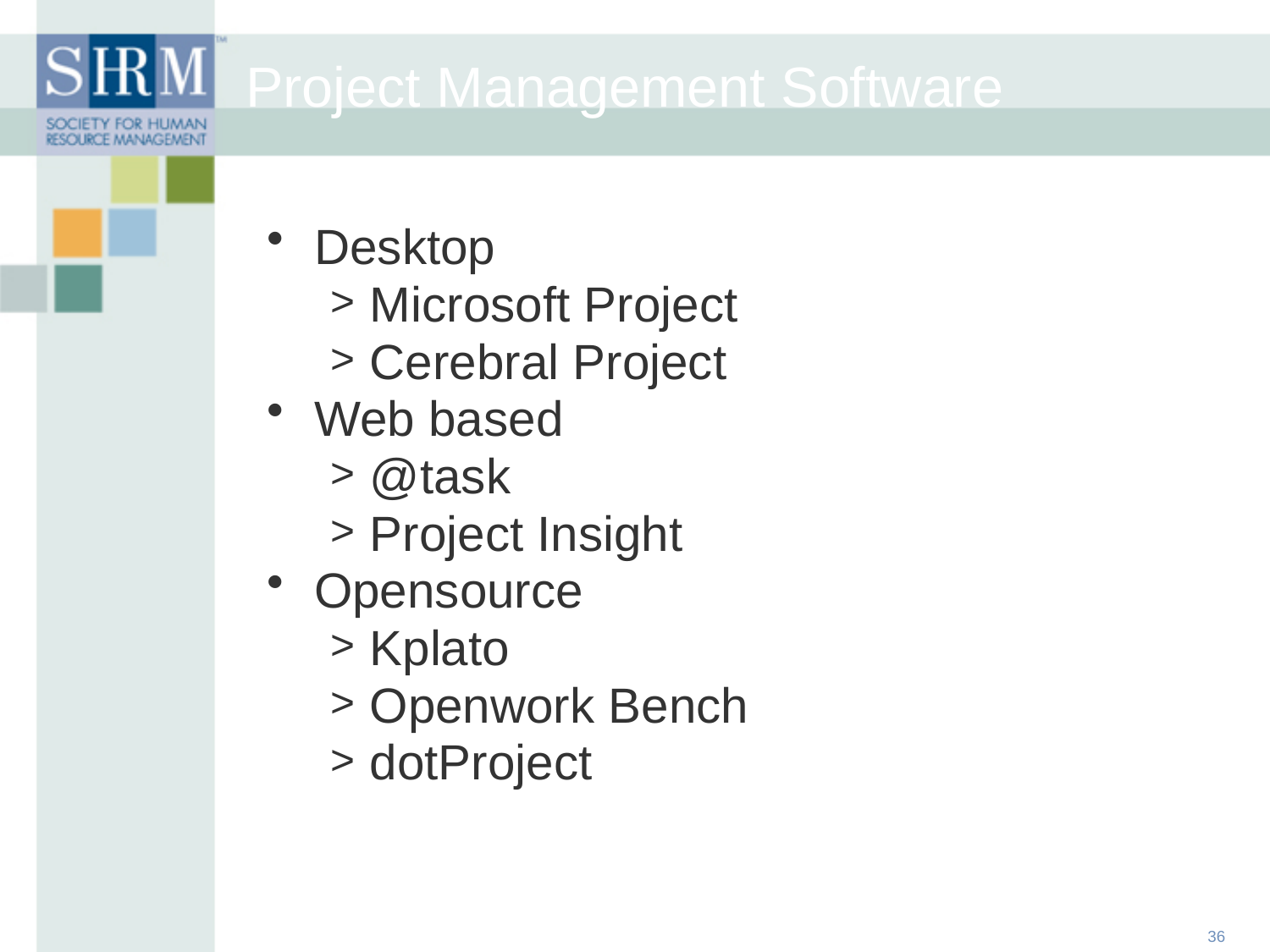

Project Management Software
Desktop
Microsoft Project
Cerebral Project
Web based
@task
Project Insight
Opensource
Kplato
Openwork Bench
dotProject
36